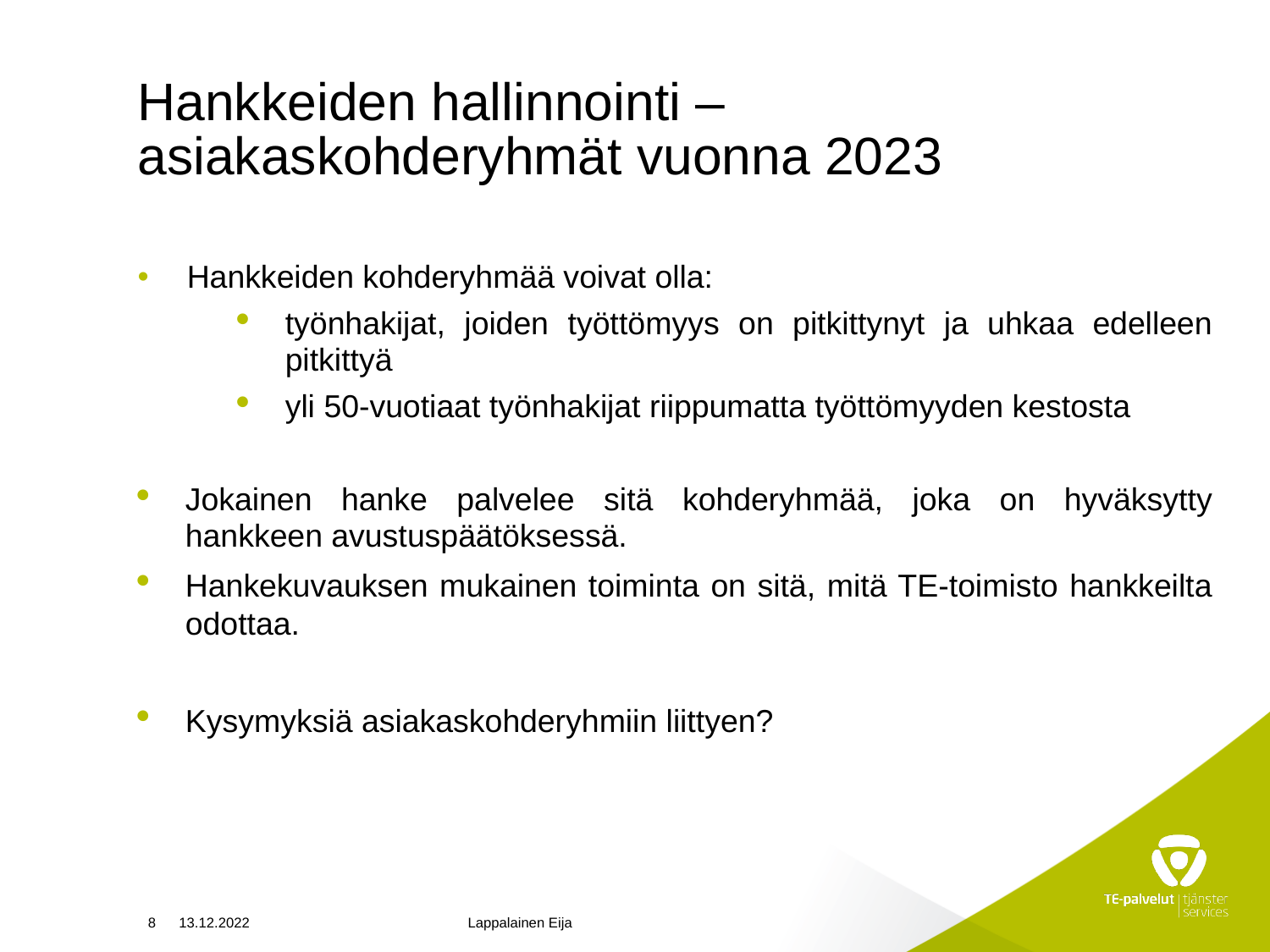

# Hankkeiden hallinnointi – asiakaskohderyhmät vuonna 2023
Hankkeiden kohderyhmää voivat olla:
työnhakijat, joiden työttömyys on pitkittynyt ja uhkaa edelleen pitkittyä
yli 50-vuotiaat työnhakijat riippumatta työttömyyden kestosta

Jokainen hanke palvelee sitä kohderyhmää, joka on hyväksytty hankkeen avustuspäätöksessä.
Hankekuvauksen mukainen toiminta on sitä, mitä TE-toimisto hankkeilta odottaa.

Kysymyksiä asiakaskohderyhmiin liittyen?
8
13.12.2022
Lappalainen Eija